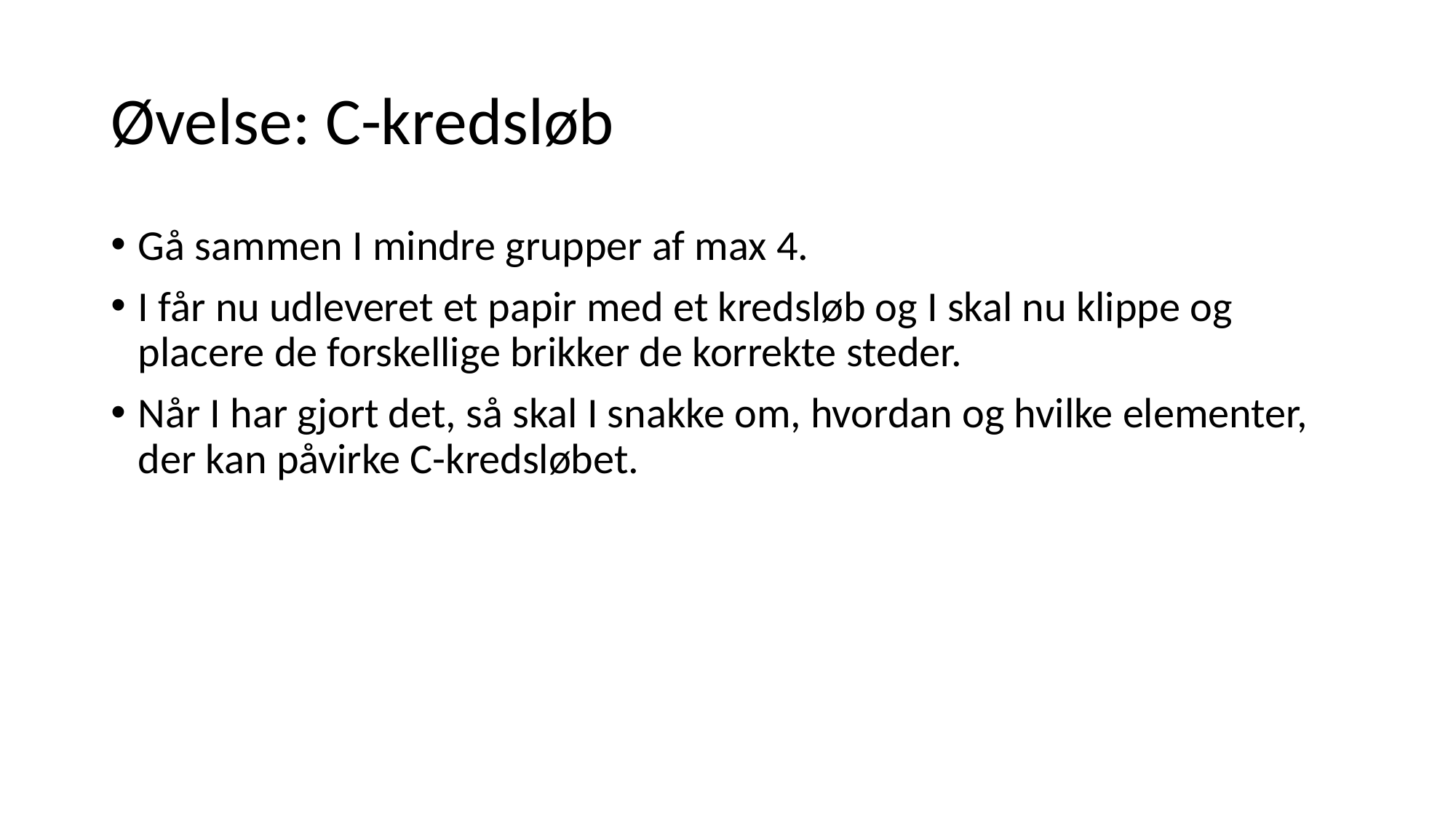

# Øvelse: C-kredsløb
Gå sammen I mindre grupper af max 4.
I får nu udleveret et papir med et kredsløb og I skal nu klippe og placere de forskellige brikker de korrekte steder.
Når I har gjort det, så skal I snakke om, hvordan og hvilke elementer, der kan påvirke C-kredsløbet.